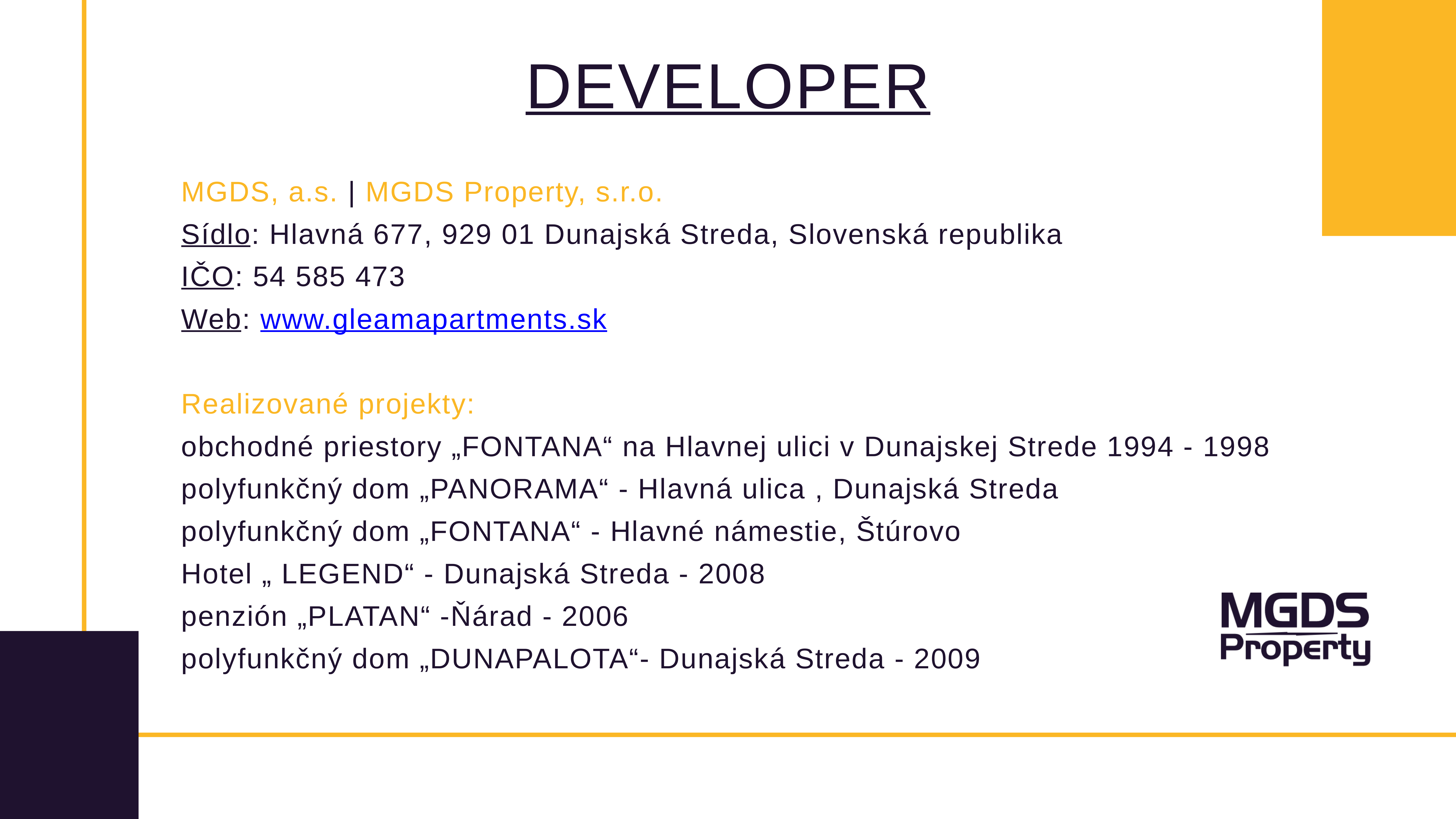

DEVELOPER
MGDS, a.s. | MGDS Property, s.r.o.
Sídlo: Hlavná 677, 929 01 Dunajská Streda, Slovenská republika
IČO: 54 585 473
Web: www.gleamapartments.sk

Realizované projekty:
obchodné priestory „FONTANA“ na Hlavnej ulici v Dunajskej Strede 1994 - 1998
polyfunkčný dom „PANORAMA“ - Hlavná ulica , Dunajská Streda
polyfunkčný dom „FONTANA“ - Hlavné námestie, Štúrovo
Hotel „ LEGEND“ - Dunajská Streda - 2008
penzión „PLATAN“ -Ňárad - 2006
polyfunkčný dom „DUNAPALOTA“- Dunajská Streda - 2009